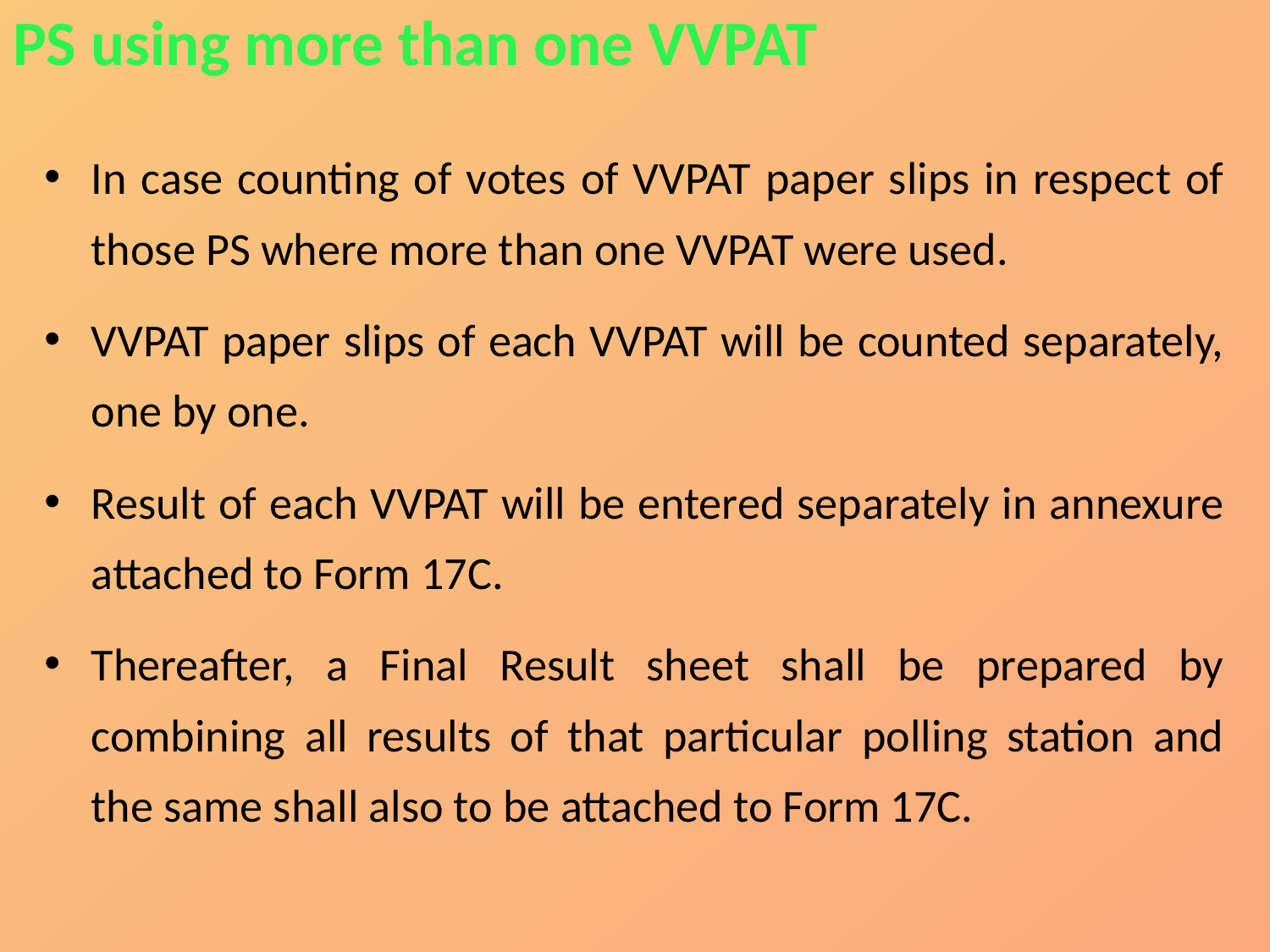

PS using more than one VVPAT
In case counting of votes of VVPAT paper slips in respect of those PS where more than one VVPAT were used.
VVPAT paper slips of each VVPAT will be counted separately, one by one.
Result of each VVPAT will be entered separately in annexure attached to Form 17C.
Thereafter, a Final Result sheet shall be prepared by combining all results of that particular polling station and the same shall also to be attached to Form 17C.